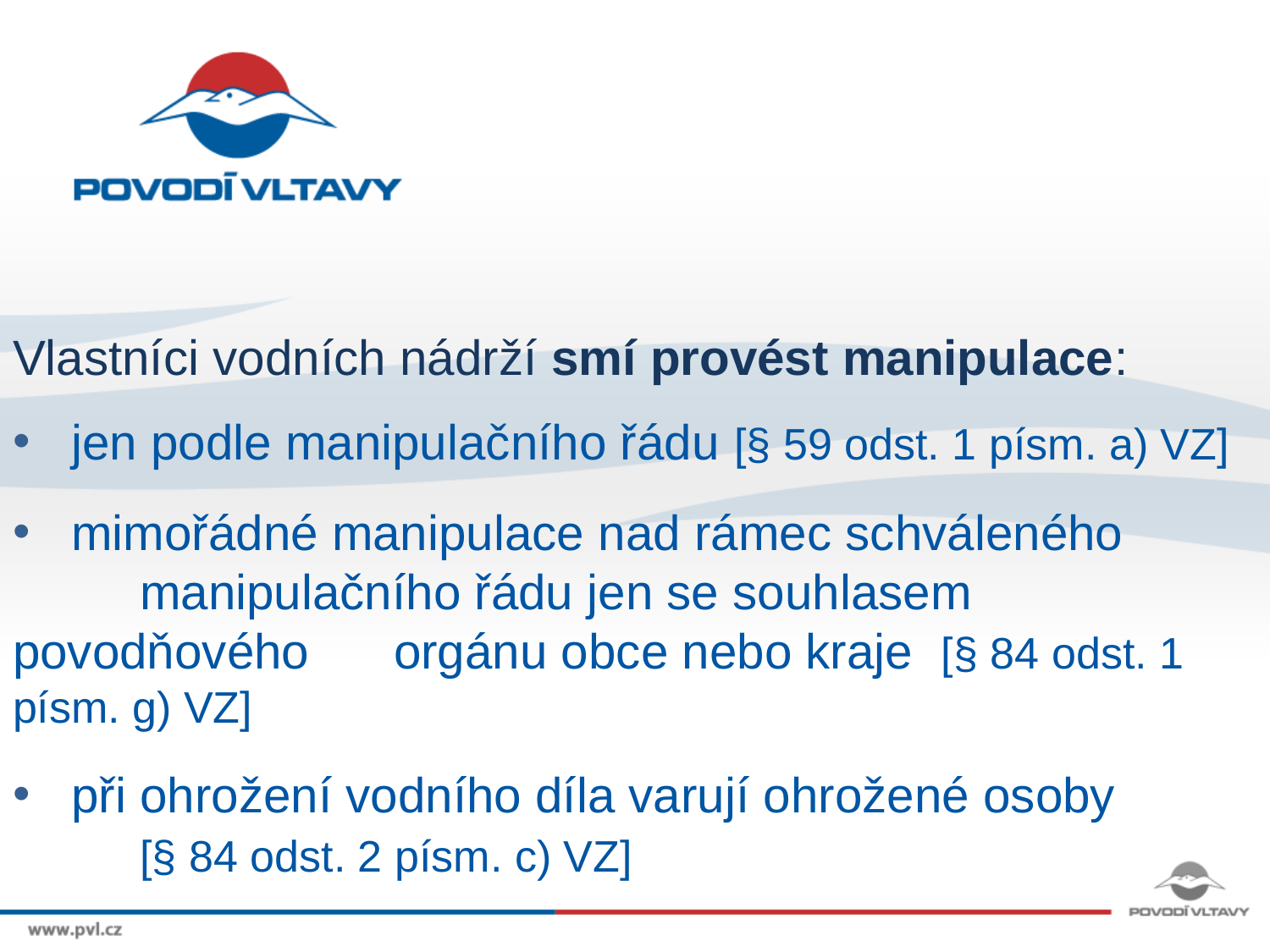

Vlastníci vodních nádrží smí provést manipulace:
   jen podle manipulačního řádu [§ 59 odst. 1 písm. a) VZ]
   mimořádné manipulace nad rámec schváleného    	manipulačního řádu jen se souhlasem povodňového 	orgánu obce nebo kraje  [§ 84 odst. 1 písm. g) VZ]
   při ohrožení vodního díla varují ohrožené osoby         	[§ 84 odst. 2 písm. c) VZ]